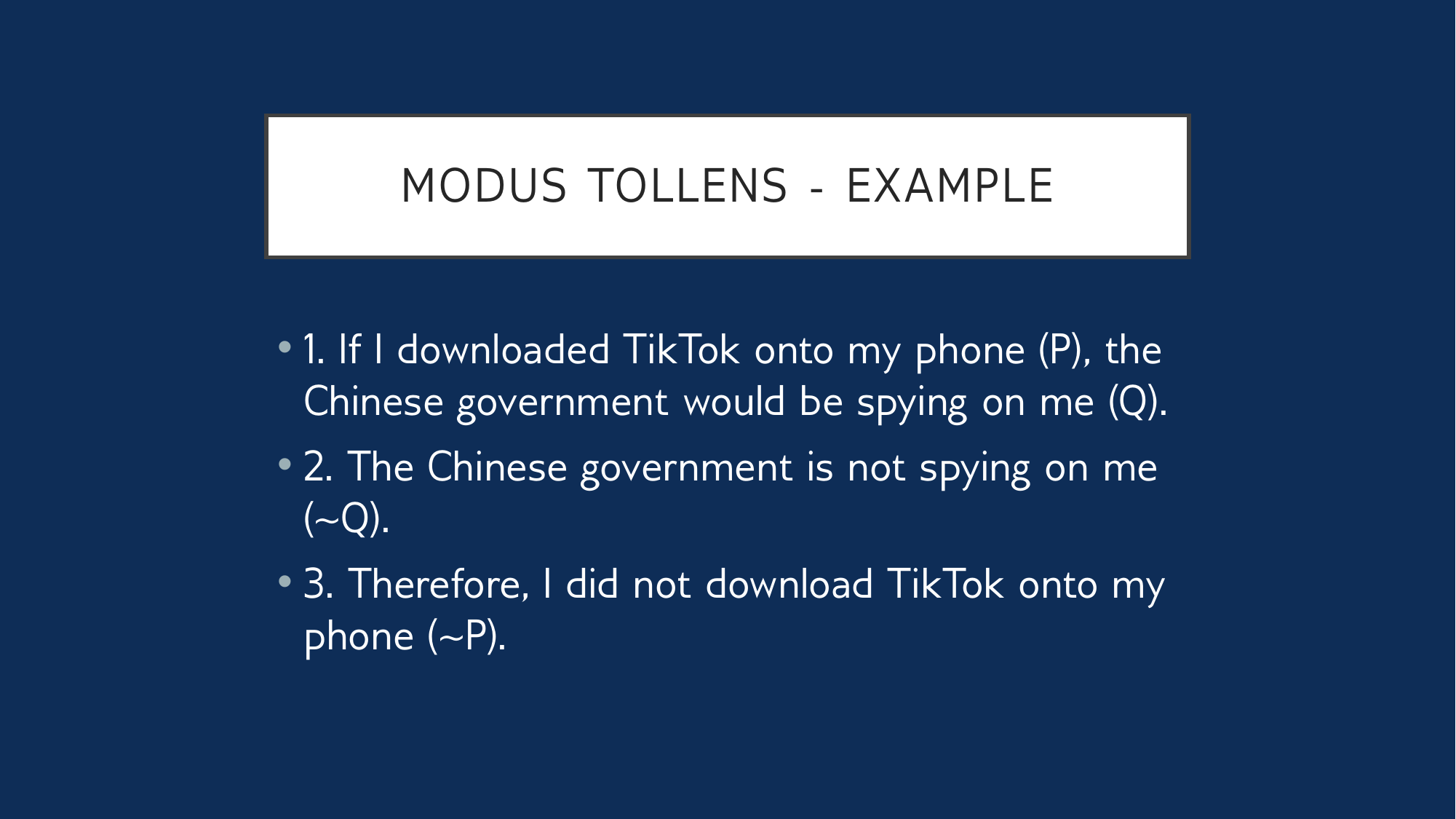

# Modus Tollens - Example
1. If I downloaded TikTok onto my phone (P), the Chinese government would be spying on me (Q).
2. The Chinese government is not spying on me (~Q).
3. Therefore, I did not download TikTok onto my phone (~P).